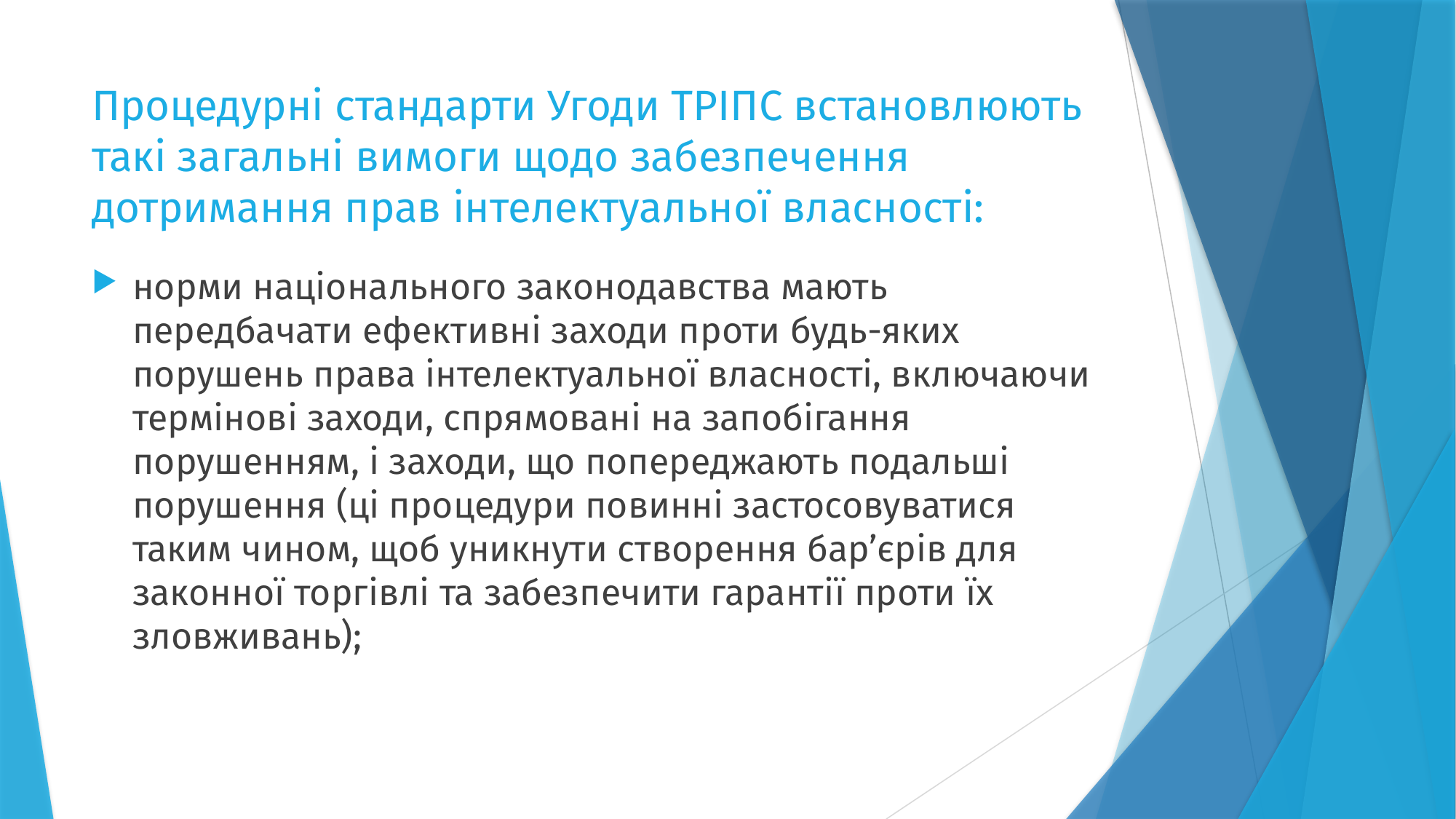

# Процедурні стандарти Угоди ТРІПС встановлюють такі загальні вимоги щодо забезпечення дотримання прав інтелектуальної власності:
норми національного законодавства мають передбачати ефективні заходи проти будь-яких порушень права інтелектуальної власності, включаючи термінові заходи, спрямовані на запобігання порушенням, і заходи, що попереджають подальші порушення (ці процедури повинні застосовуватися таким чином, щоб уникнути створення бар’єрів для законної торгівлі та забезпечити гарантії проти їх зловживань);